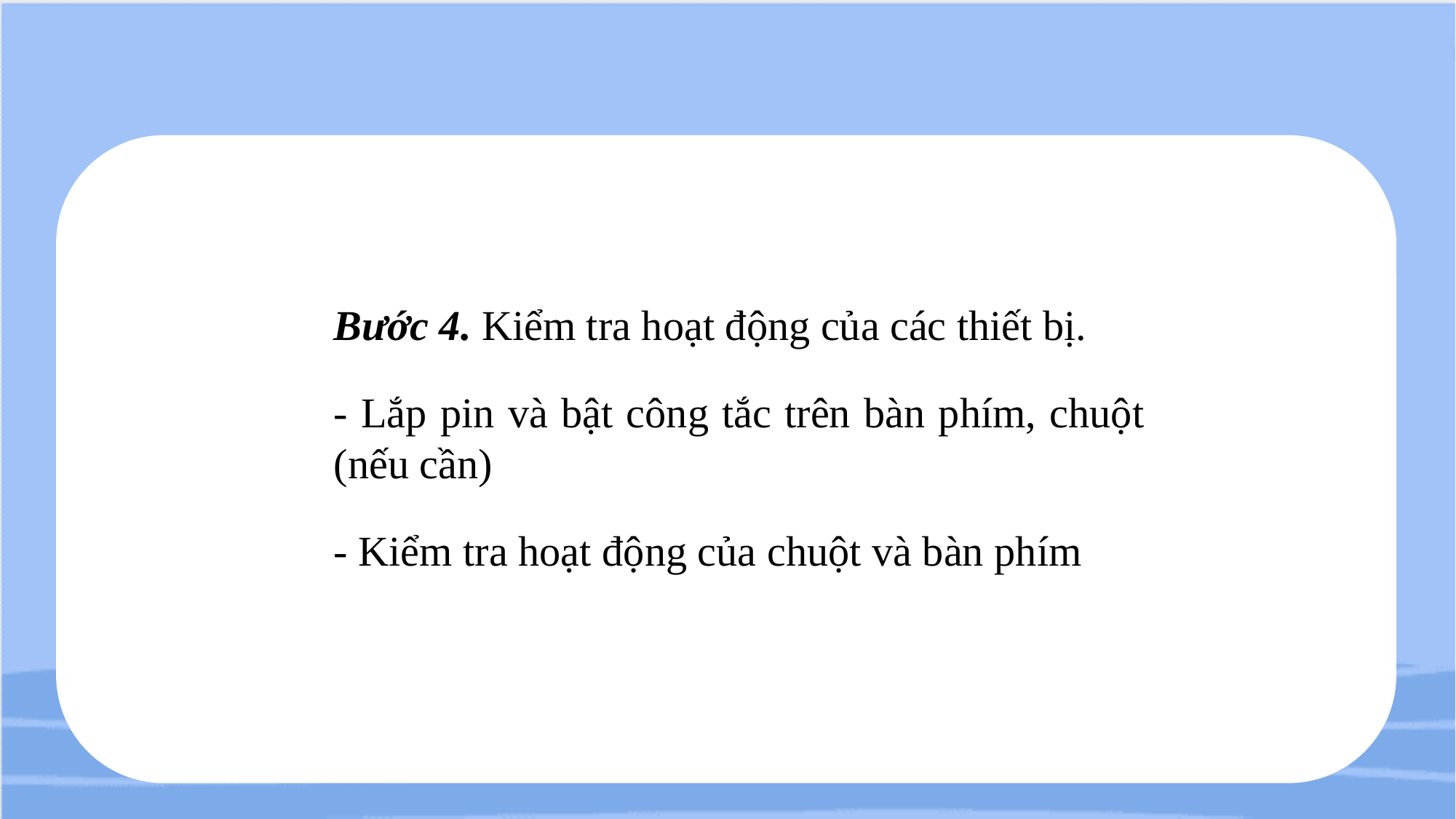

Bước 4. Kiểm tra hoạt động của các thiết bị.
- Lắp pin và bật công tắc trên bàn phím, chuột (nếu cần)
- Kiểm tra hoạt động của chuột và bàn phím